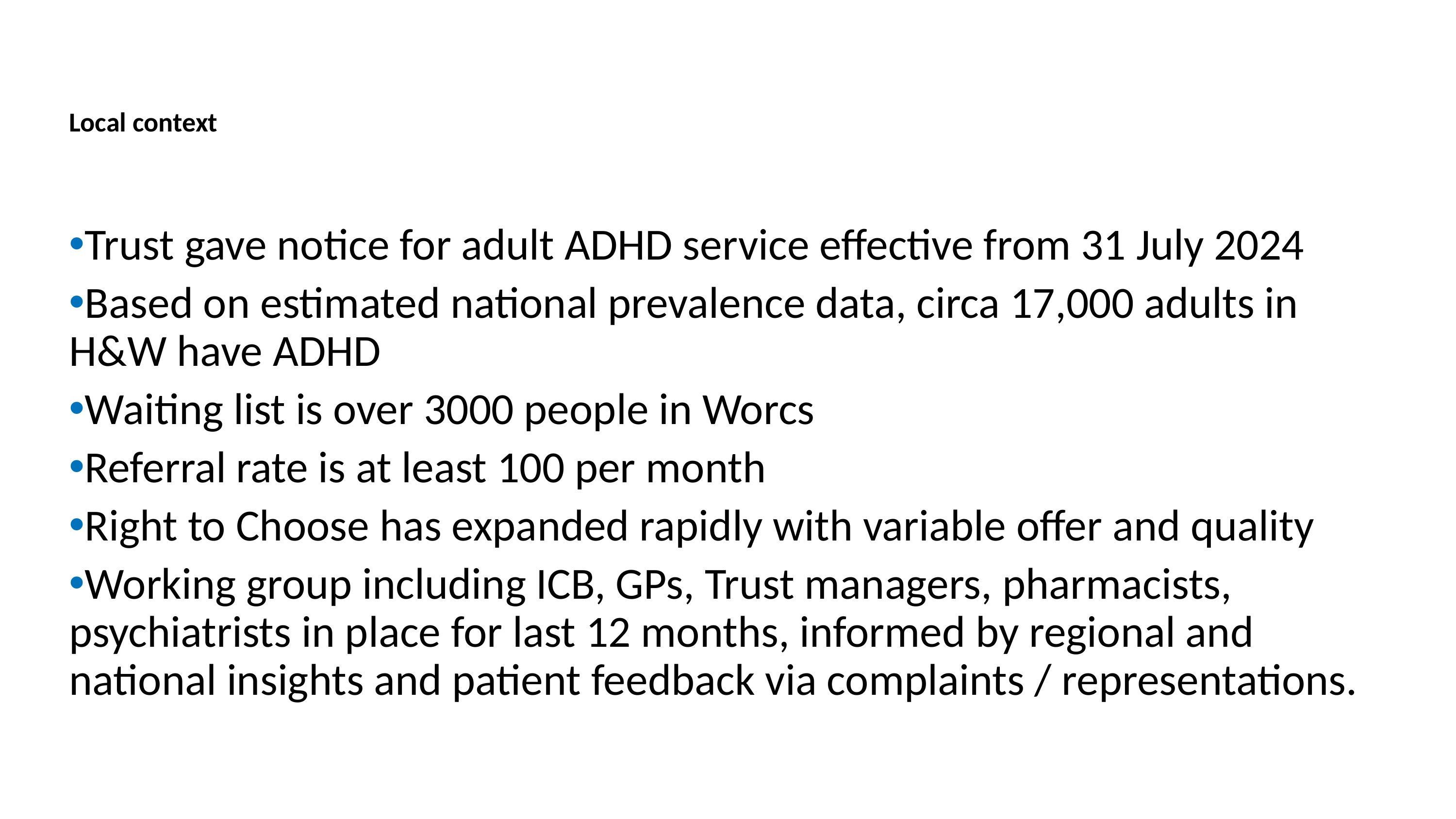

# Local context
Trust gave notice for adult ADHD service effective from 31 July 2024
Based on estimated national prevalence data, circa 17,000 adults in H&W have ADHD
Waiting list is over 3000 people in Worcs
Referral rate is at least 100 per month
Right to Choose has expanded rapidly with variable offer and quality
Working group including ICB, GPs, Trust managers, pharmacists, psychiatrists in place for last 12 months, informed by regional and national insights and patient feedback via complaints / representations.